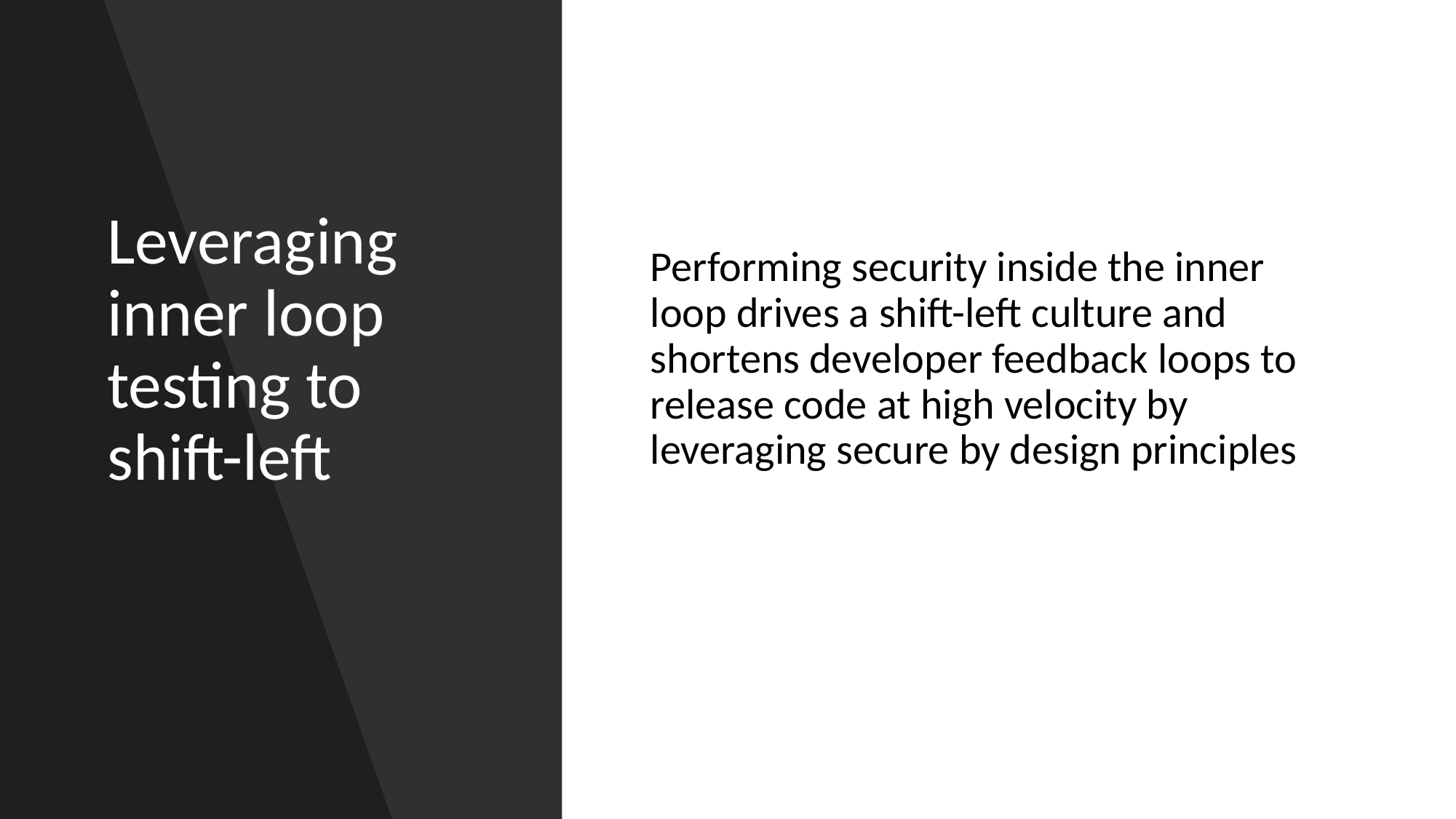

# Leveraging inner loop testing to shift-left
Performing security inside the inner loop drives a shift-left culture and shortens developer feedback loops to release code at high velocity by leveraging secure by design principles